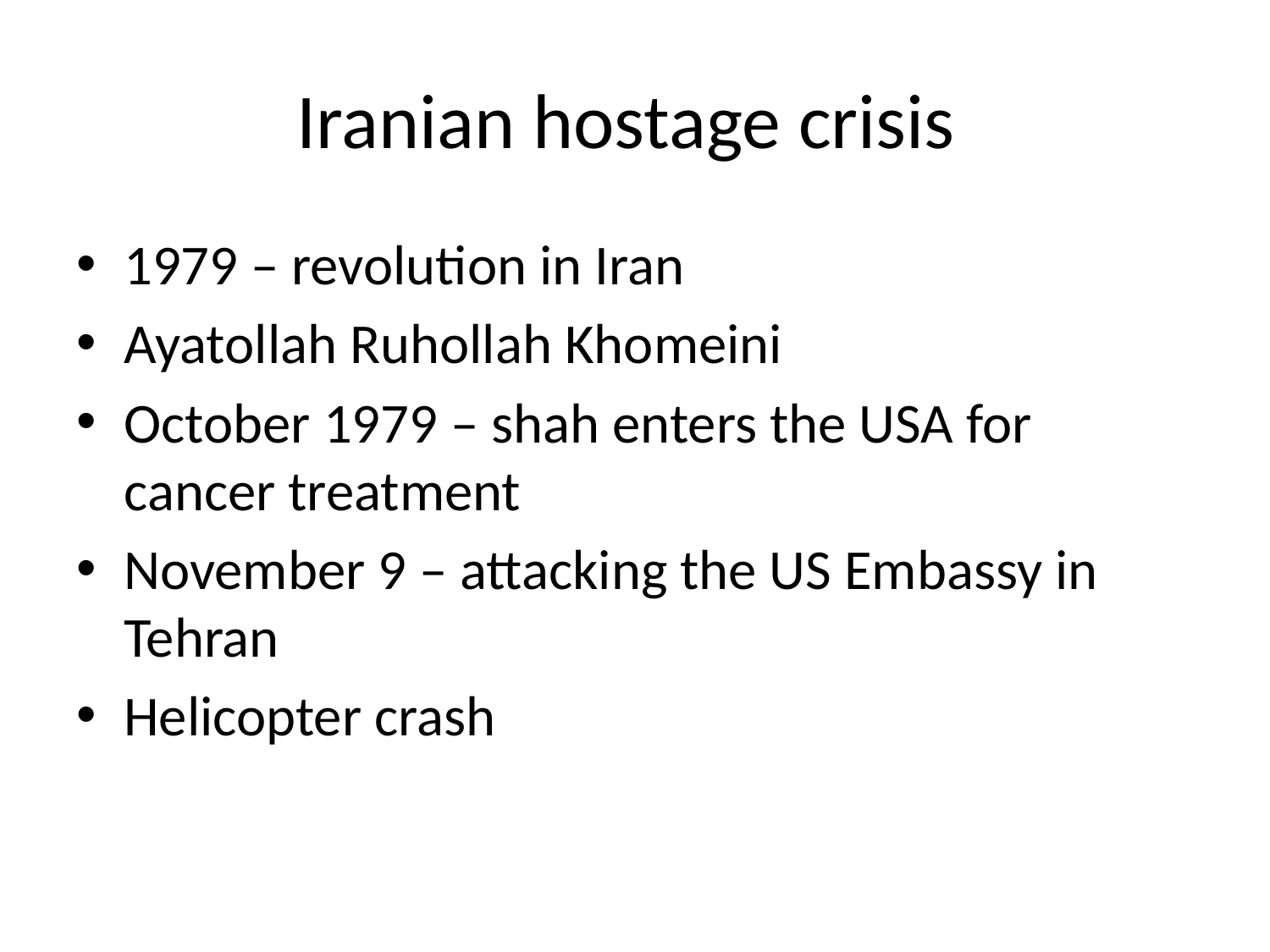

# Iranian hostage crisis
1979 – revolution in Iran
Ayatollah Ruhollah Khomeini
October 1979 – shah enters the USA for cancer treatment
November 9 – attacking the US Embassy in Tehran
Helicopter crash